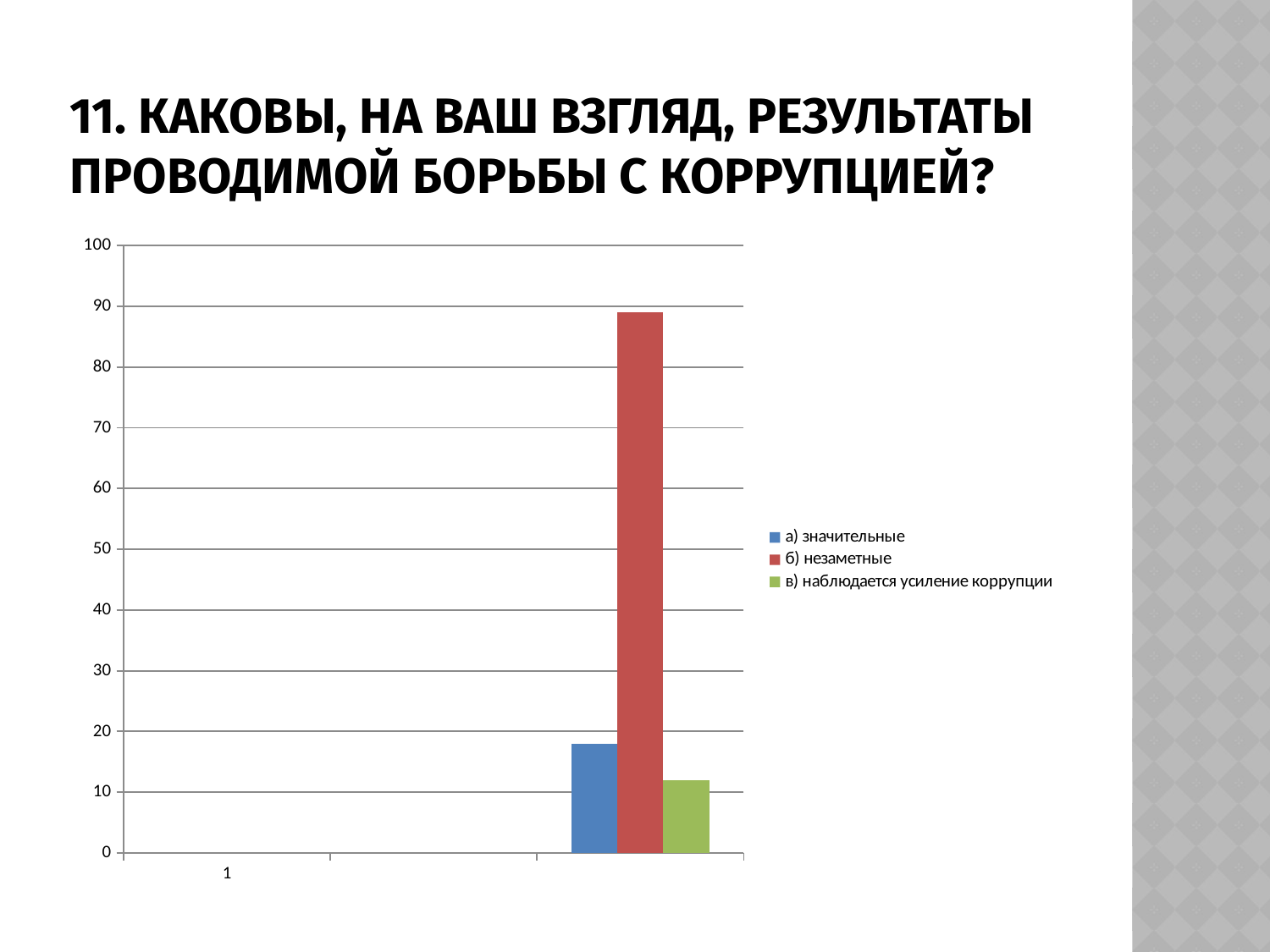

# 11. Каковы, на Ваш взгляд, результаты проводимой борьбы с коррупцией?

### Chart

| Category | а) значительные | б) незаметные | в) наблюдается усиление коррупции |
|---|---|---|---|